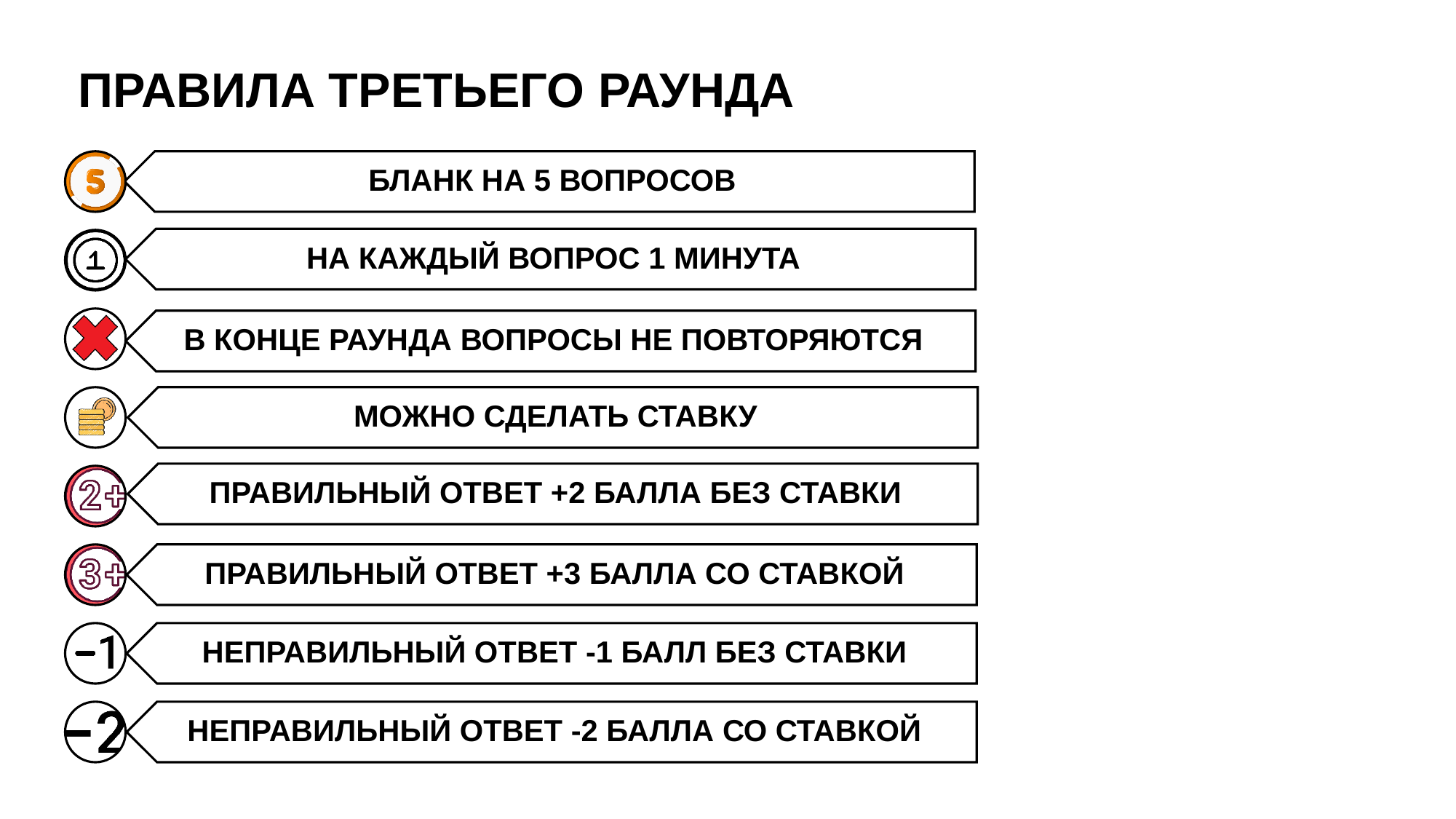

ПРАВИЛА ТРЕТЬЕГО РАУНДА
БЛАНК НА 5 ВОПРОСОВ
НА КАЖДЫЙ ВОПРОС 1 МИНУТА
В КОНЦЕ РАУНДА ВОПРОСЫ НЕ ПОВТОРЯЮТСЯ
МОЖНО СДЕЛАТЬ СТАВКУ
ПРАВИЛЬНЫЙ ОТВЕТ +2 БАЛЛА БЕЗ СТАВКИ
ПРАВИЛЬНЫЙ ОТВЕТ +3 БАЛЛА СО СТАВКОЙ
НЕПРАВИЛЬНЫЙ ОТВЕТ -1 БАЛЛ БЕЗ СТАВКИ
НЕПРАВИЛЬНЫЙ ОТВЕТ -2 БАЛЛА СО СТАВКОЙ